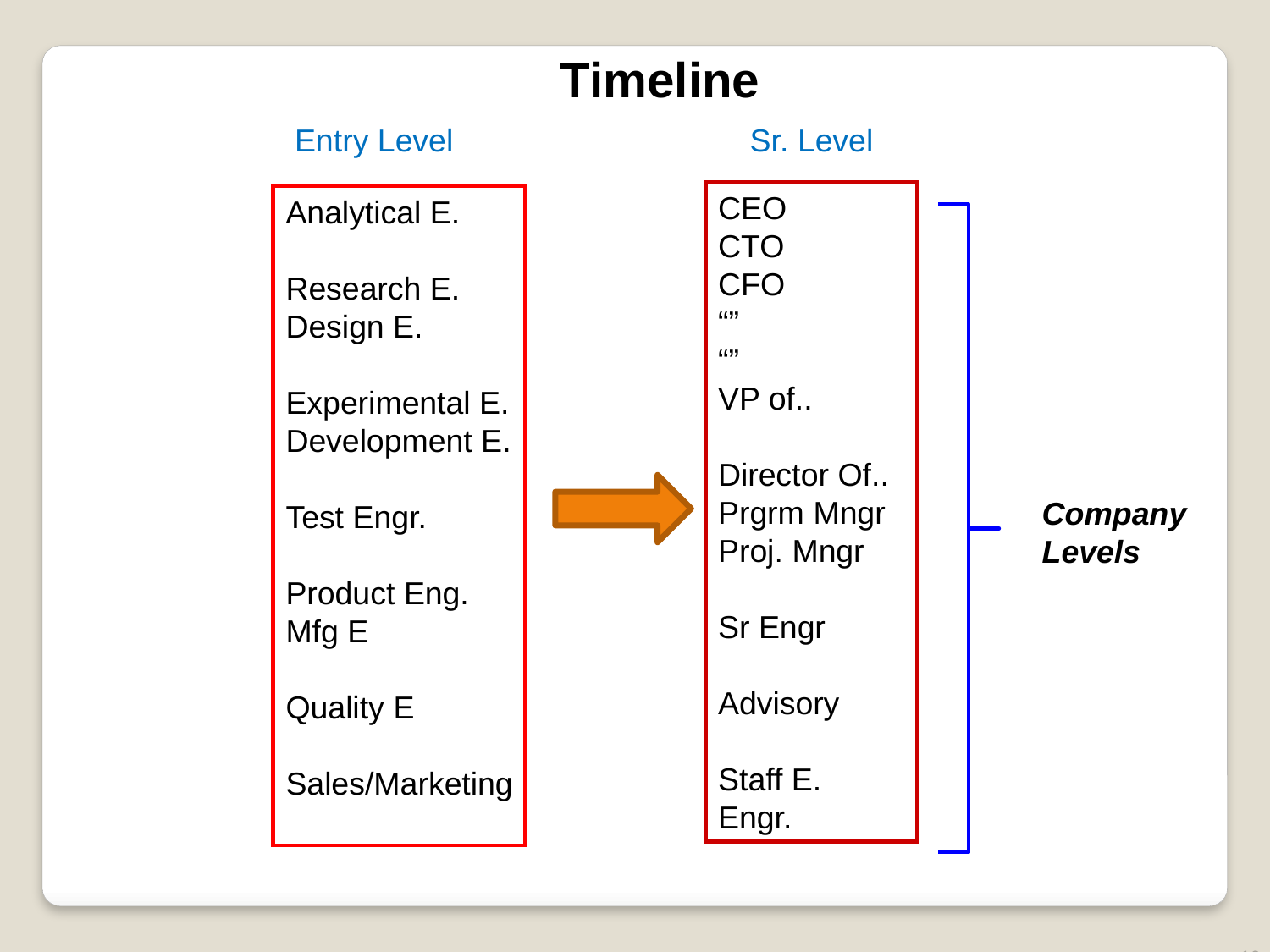

Timeline
Entry Level
Sr. Level
CEO
CTO
CFO
“”
“”
VP of..

Director Of..
Prgrm Mngr
Proj. Mngr

Sr Engr

Advisory

Staff E.
Engr.
Analytical E.

Research E.
Design E.

Experimental E.
Development E.

Test Engr.

Product Eng.
Mfg E

Quality E

Sales/Marketing

Company
Levels
16